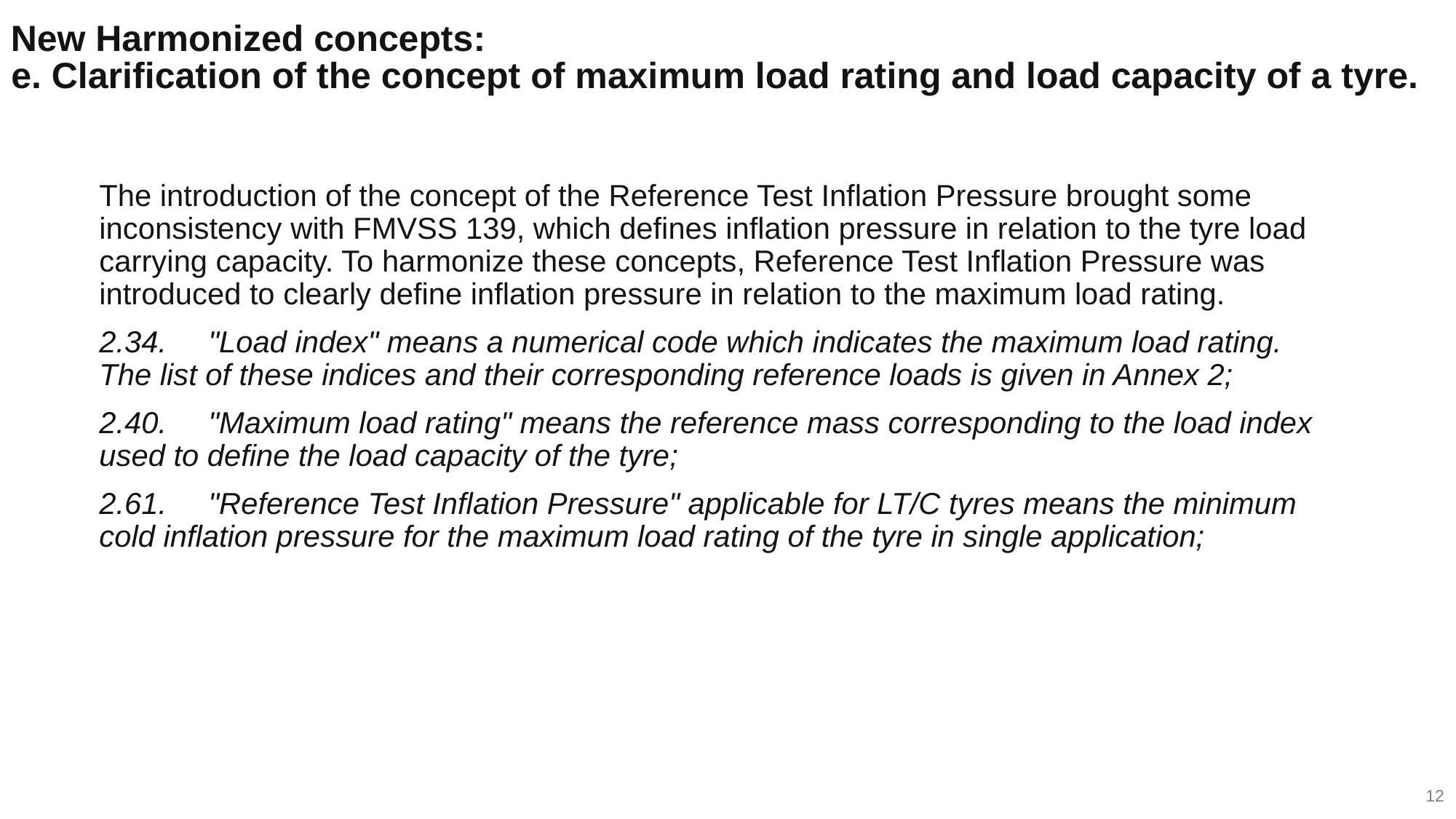

New Harmonized concepts:
e. Clarification of the concept of maximum load rating and load capacity of a tyre.

The introduction of the concept of the Reference Test Inflation Pressure brought some inconsistency with FMVSS 139, which defines inflation pressure in relation to the tyre load carrying capacity. To harmonize these concepts, Reference Test Inflation Pressure was introduced to clearly define inflation pressure in relation to the maximum load rating.
2.34.	"Load index" means a numerical code which indicates the maximum load rating.
The list of these indices and their corresponding reference loads is given in Annex 2;
2.40.	"Maximum load rating" means the reference mass corresponding to the load index used to define the load capacity of the tyre;
2.61.	"Reference Test Inflation Pressure" applicable for LT/C tyres means the minimum cold inflation pressure for the maximum load rating of the tyre in single application;

12